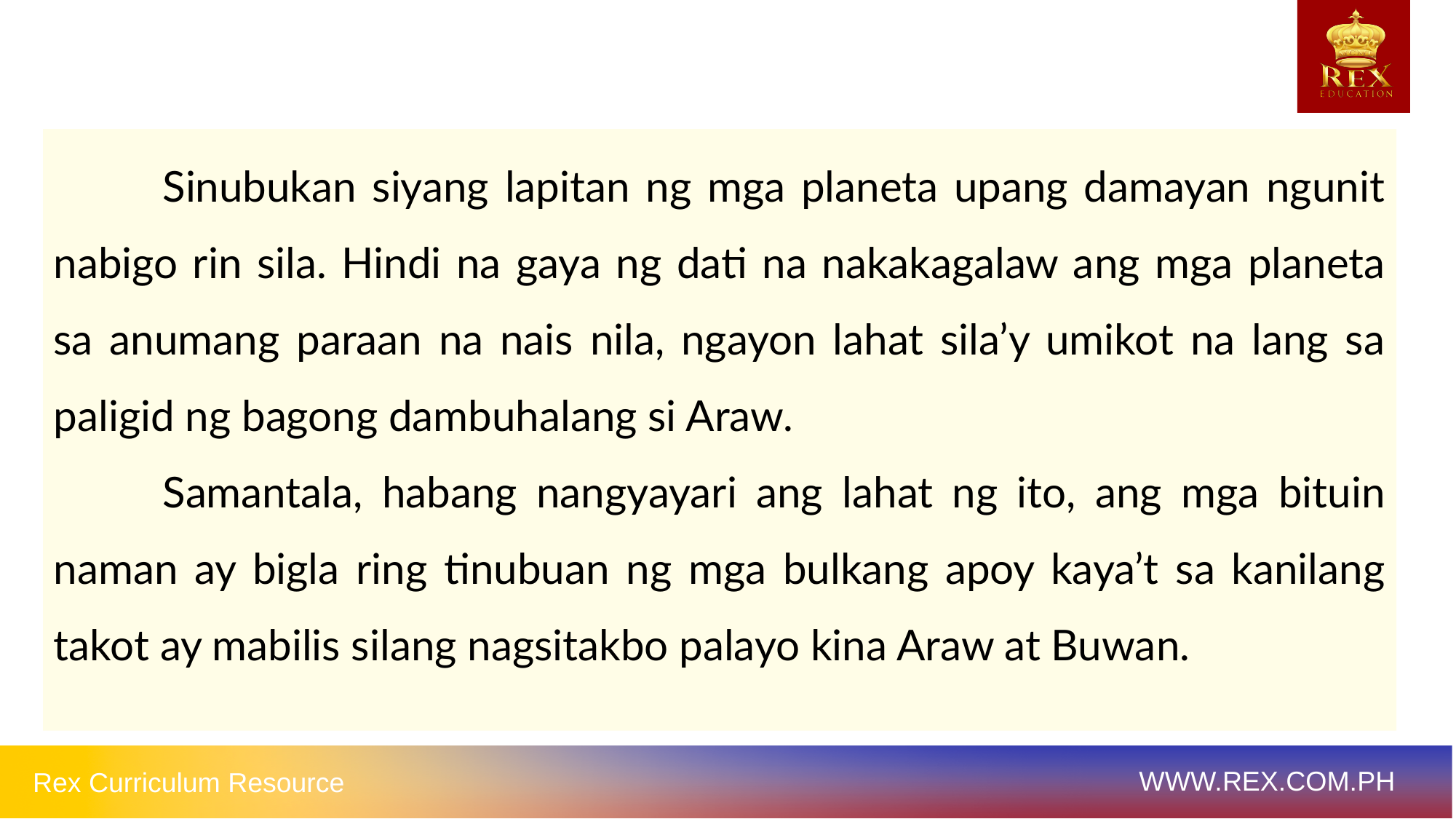

Sinubukan siyang lapitan ng mga planeta upang damayan ngunit nabigo rin sila. Hindi na gaya ng dati na nakakagalaw ang mga planeta sa anumang paraan na nais nila, ngayon lahat sila’y umikot na lang sa paligid ng bagong dambuhalang si Araw.
	Samantala, habang nangyayari ang lahat ng ito, ang mga bituin naman ay bigla ring tinubuan ng mga bulkang apoy kaya’t sa kanilang takot ay mabilis silang nagsitakbo palayo kina Araw at Buwan.